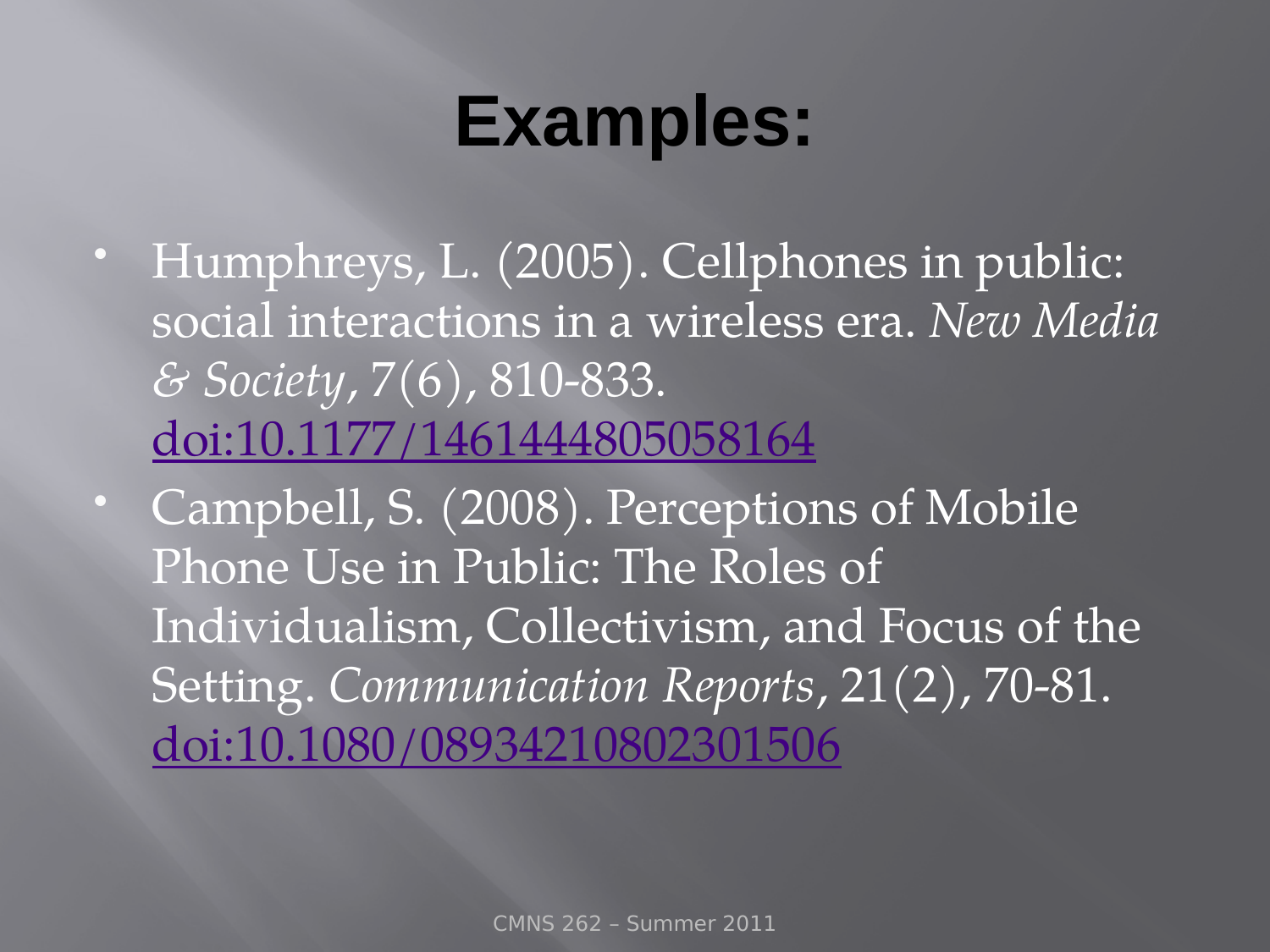

# Examples:
Humphreys, L. (2005). Cellphones in public: social interactions in a wireless era. New Media & Society, 7(6), 810-833. doi:10.1177/1461444805058164
Campbell, S. (2008). Perceptions of Mobile Phone Use in Public: The Roles of Individualism, Collectivism, and Focus of the Setting. Communication Reports, 21(2), 70-81. doi:10.1080/08934210802301506
CMNS 262 – Summer 2011